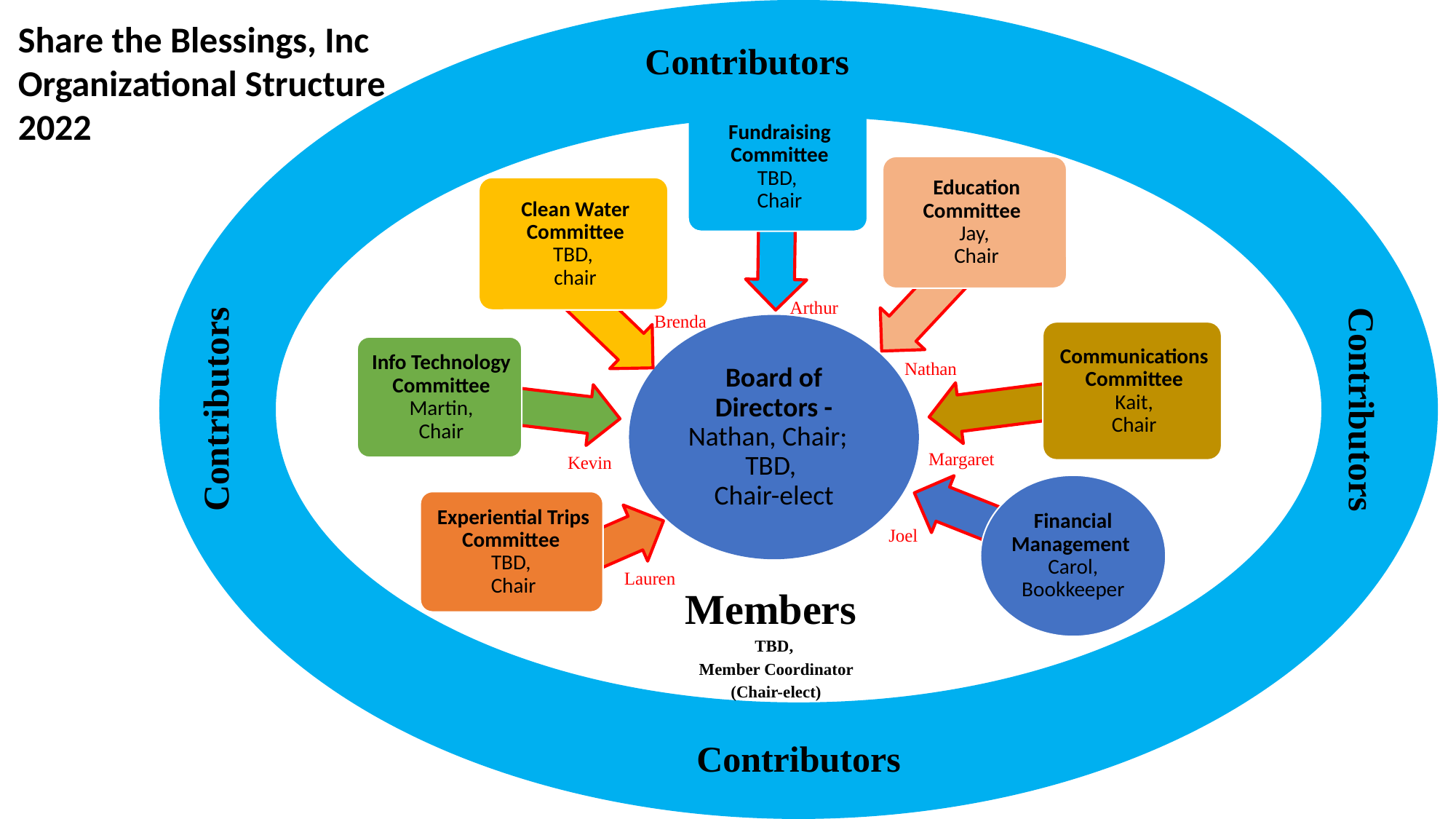

Share the Blessings, Inc
Organizational Structure
2022
Contributors
Board of Directors - Nathan, Chair;
TBD,
Chair-elect
Experiential Trips Committee
TBD,
Chair
Info Technology Committee
Martin,
Chair
Clean Water Committee
TBD,
chair
Fundraising Committee
TBD,
Chair
Education Committee
Jay,
Chair
Communications Committee
 Kait,
Chair
Financial Management  Carol,
Bookkeeper
Contributors
Contributors
Arthur
Brenda
Nathan
Margaret
Kevin
Joel
Lauren
Members
TBD,
Member Coordinator
(Chair-elect)
Contributors